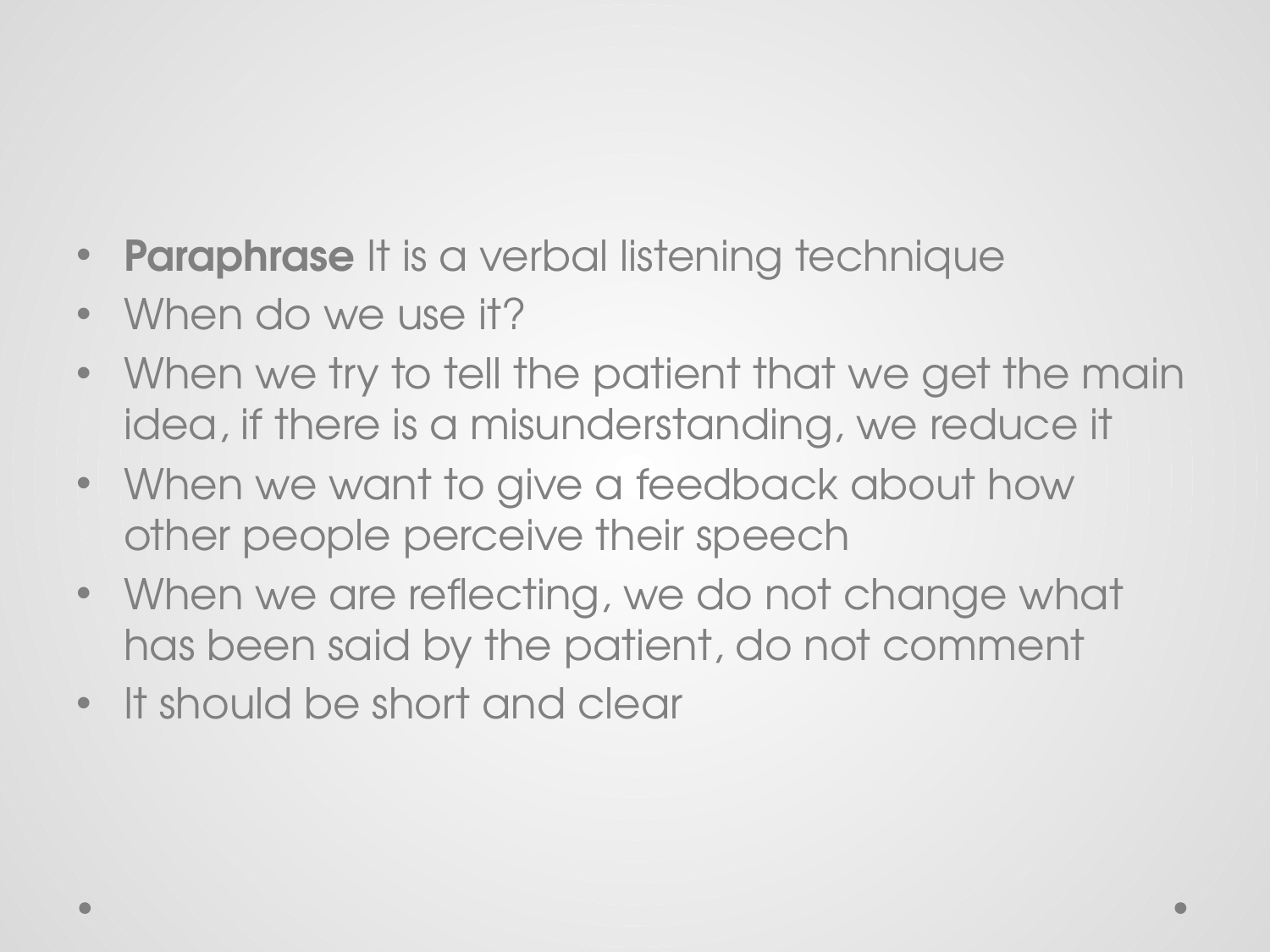

#
Paraphrase It is a verbal listening technique
When do we use it?
When we try to tell the patient that we get the main idea, if there is a misunderstanding, we reduce it
When we want to give a feedback about how other people perceive their speech
When we are reflecting, we do not change what has been said by the patient, do not comment
It should be short and clear